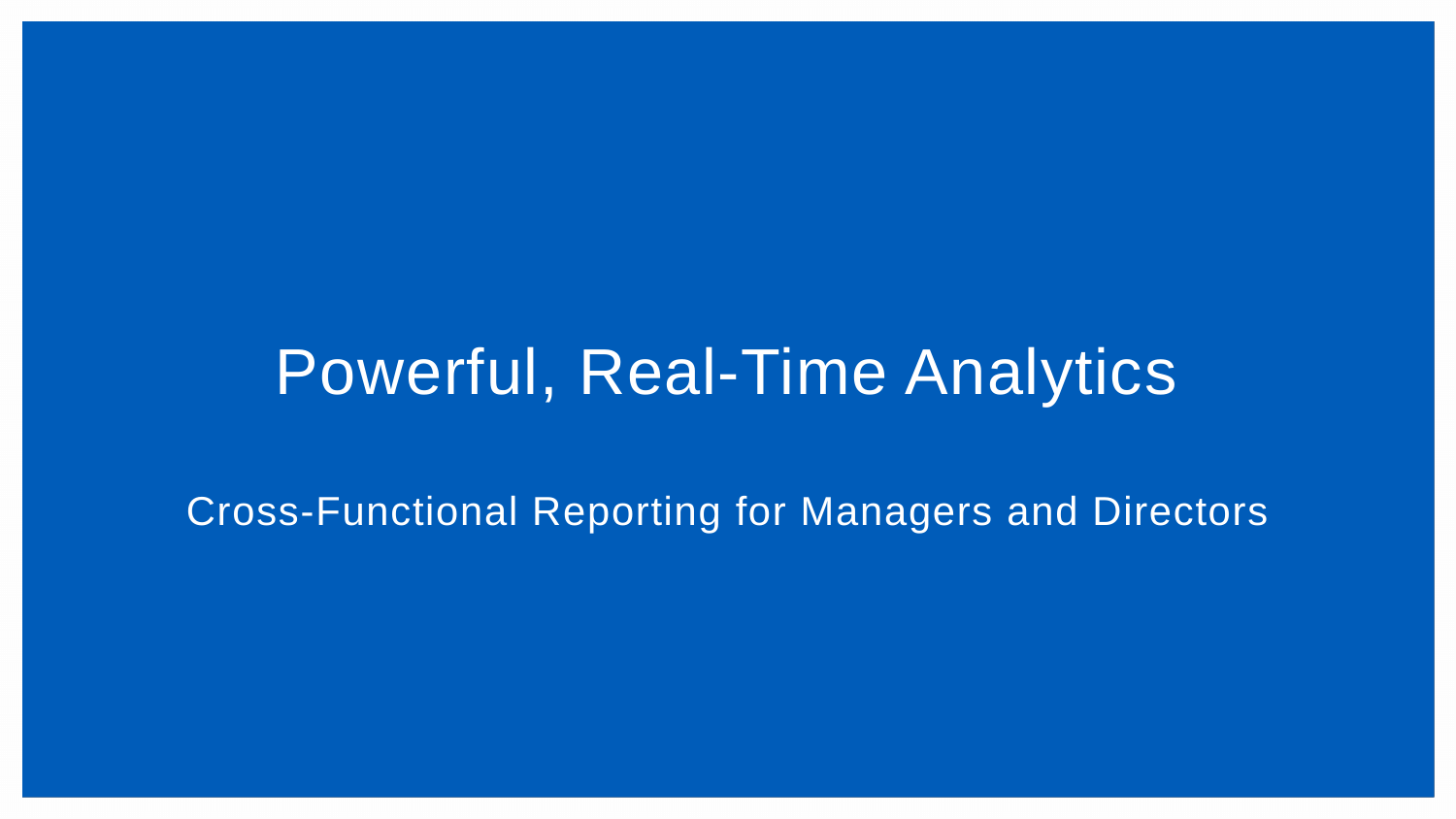

# Powerful, Real-Time Analytics Cross-Functional Reporting for Managers and Directors